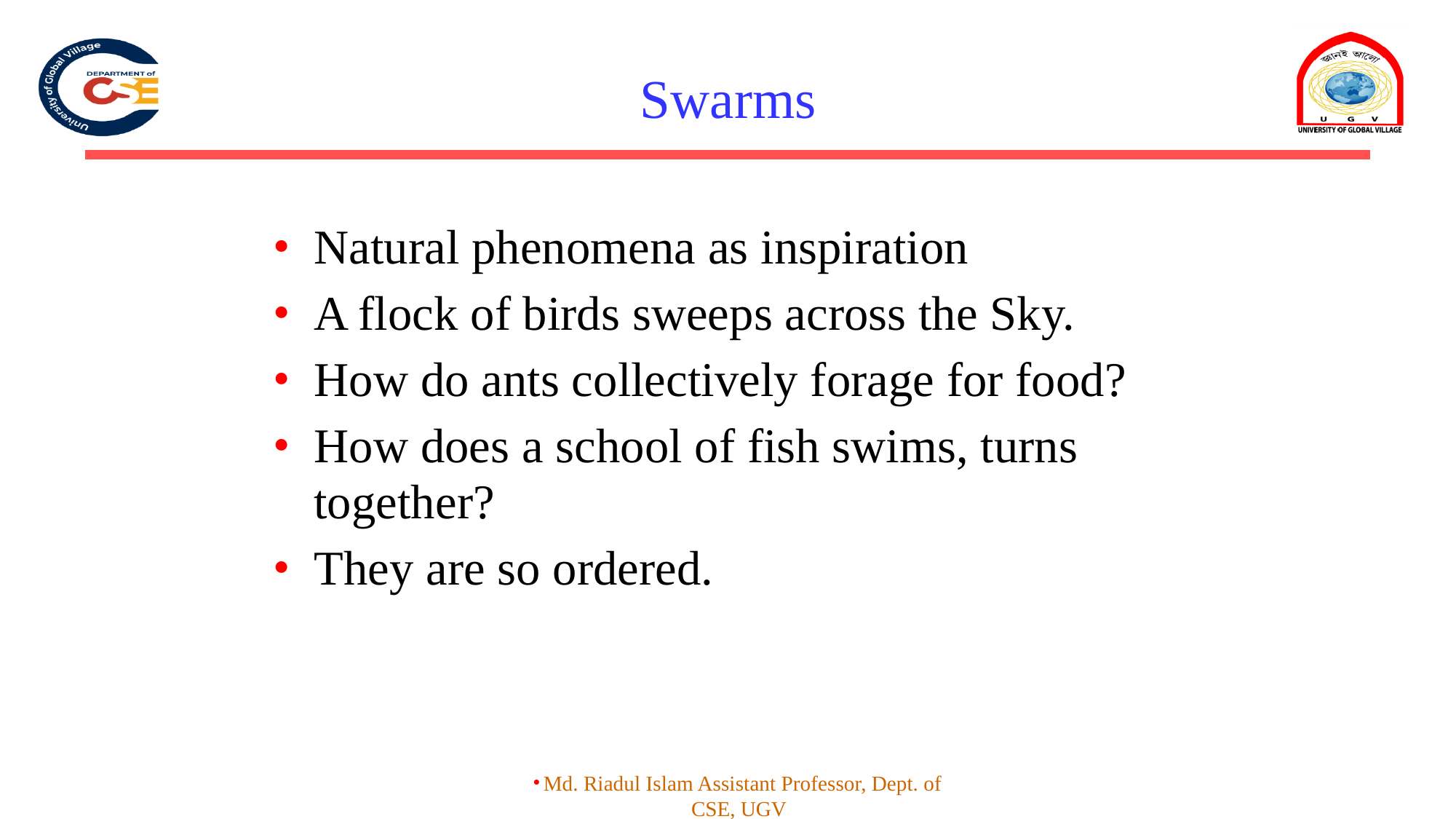

# Swarms
Natural phenomena as inspiration
A flock of birds sweeps across the Sky.
How do ants collectively forage for food?
How does a school of fish swims, turns together?
They are so ordered.